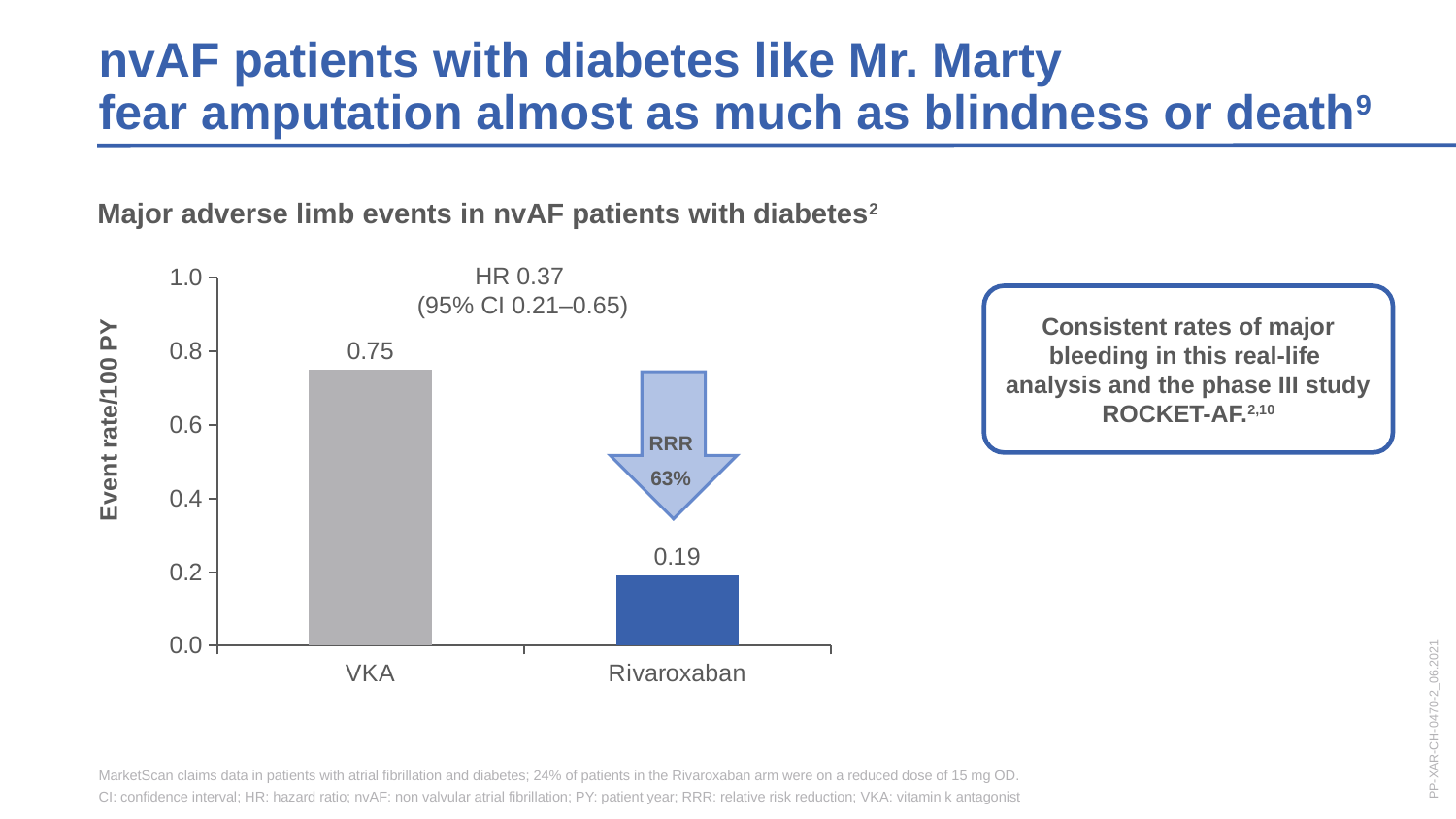

nvAF patients with diabetes like Mr. Marty
fear amputation almost as much as blindness or death9

### Chart

| Category | Major Adverse Limb Events² |
|---|---|
| VKA | 0.75 |
| Rivaroxaban | 0.19 |
HR 0.37
(95% CI 0.21–0.65)

RRR
63%
Major adverse limb events in nvAF patients with diabetes2
Consistent rates of major bleeding in this real-life
analysis and the phase III study ROCKET-AF.2,10

PP-XAR-CH-0470-2_06.2021
MarketScan claims data in patients with atrial fibrillation and diabetes; 24% of patients in the Rivaroxaban arm were on a reduced dose of 15 mg OD.
CI: confidence interval; HR: hazard ratio; nvAF: non valvular atrial fibrillation; PY: patient year; RRR: relative risk reduction; VKA: vitamin k antagonist